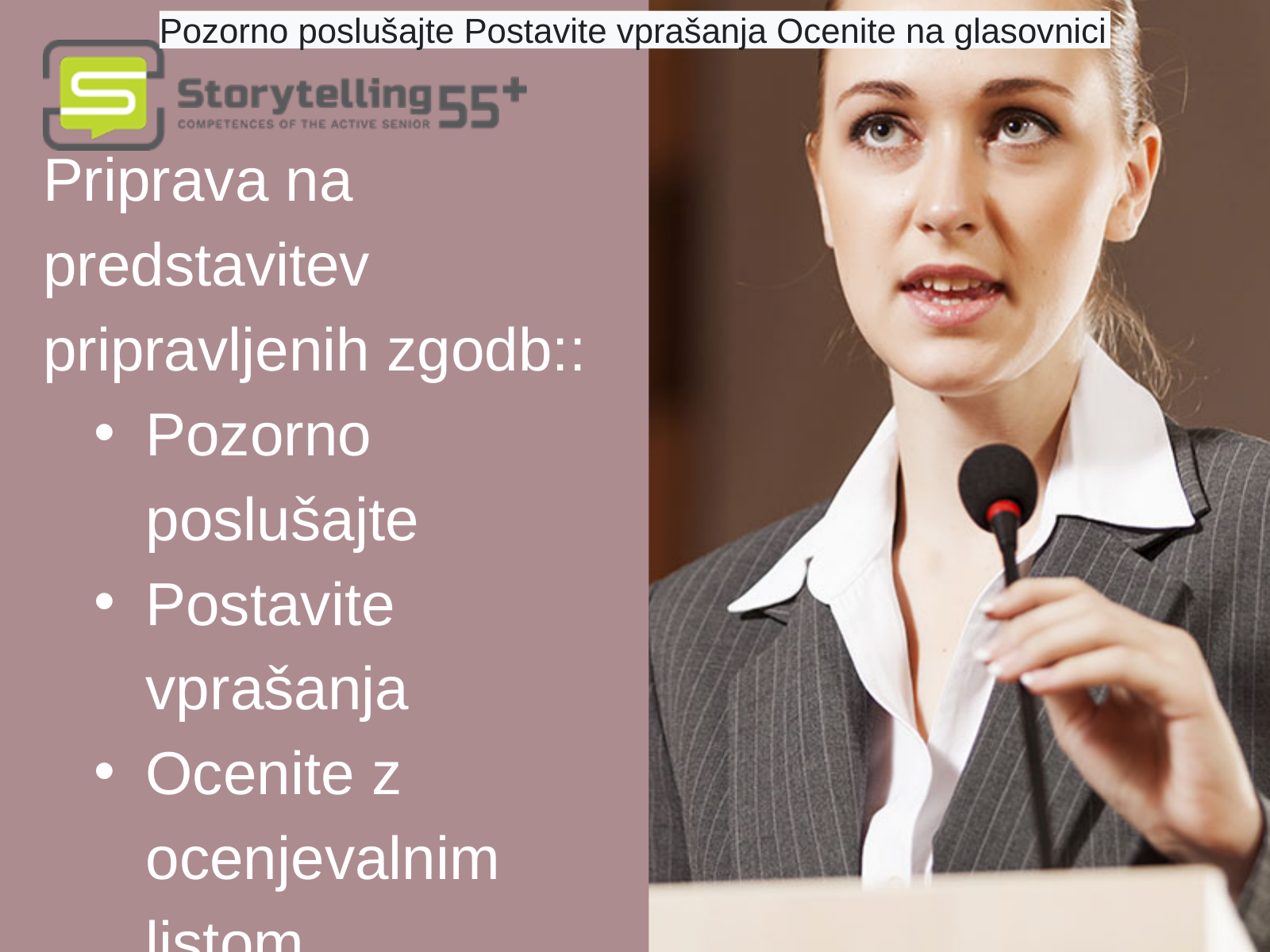

Pozorno poslušajte Postavite vprašanja Ocenite na glasovnici

Priprava na predstavitev pripravljenih zgodb::
Pozorno poslušajte
Postavite vprašanja
Ocenite z ocenjevalnim listom